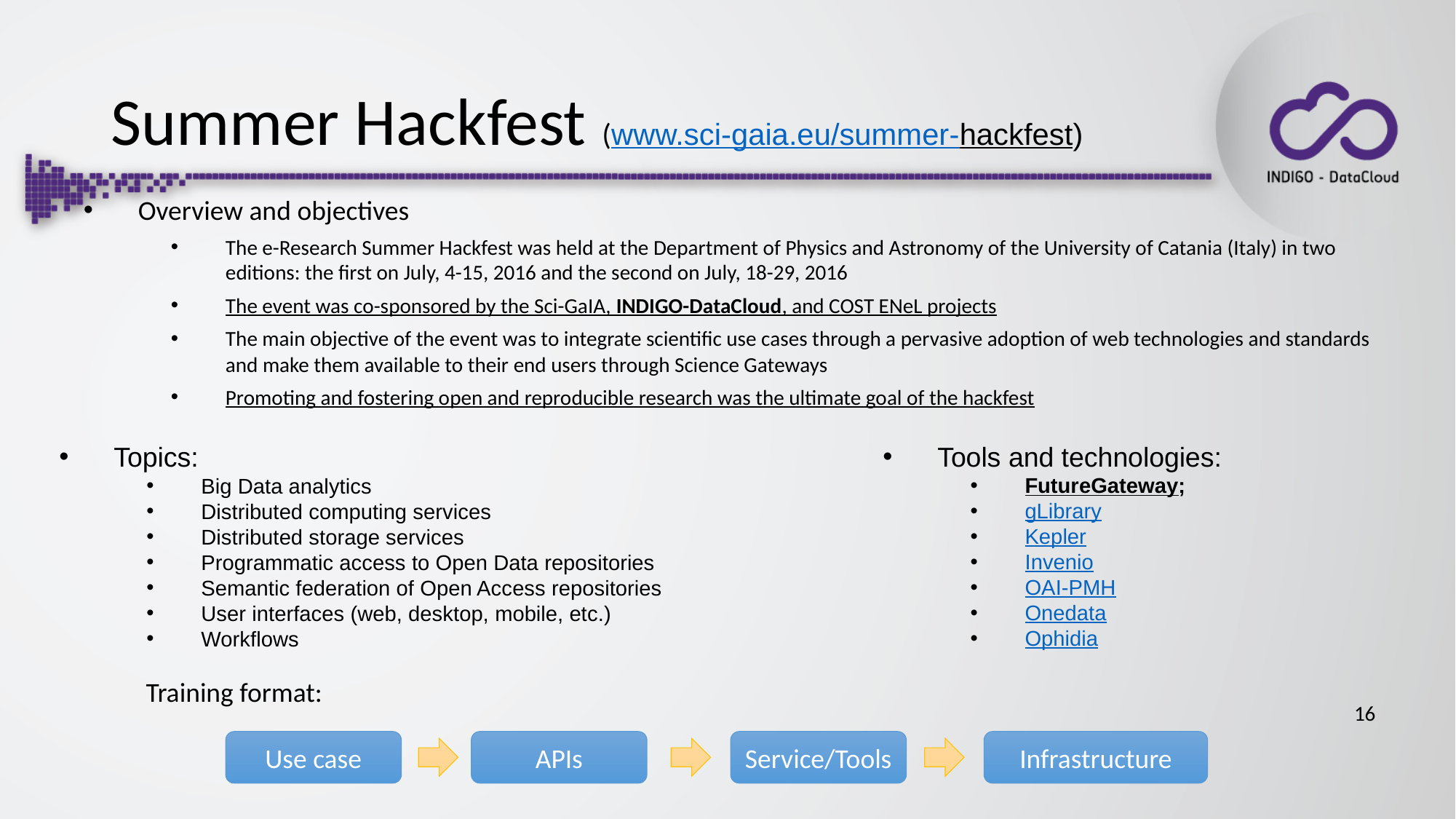

# Summer Hackfest (www.sci-gaia.eu/summer-hackfest)
Overview and objectives
The e-Research Summer Hackfest was held at the Department of Physics and Astronomy of the University of Catania (Italy) in two editions: the first on July, 4-15, 2016 and the second on July, 18-29, 2016
The event was co-sponsored by the Sci-GaIA, INDIGO-DataCloud, and COST ENeL projects
The main objective of the event was to integrate scientific use cases through a pervasive adoption of web technologies and standards and make them available to their end users through Science Gateways
Promoting and fostering open and reproducible research was the ultimate goal of the hackfest

Tools and technologies:
FutureGateway;
gLibrary
Kepler
Invenio
OAI-PMH
Onedata
Ophidia

Topics:
Big Data analytics
Distributed computing services
Distributed storage services
Programmatic access to Open Data repositories
Semantic federation of Open Access repositories
User interfaces (web, desktop, mobile, etc.)
Workflows
Training format:
16
Use case
APIs
Service/Tools
Infrastructure